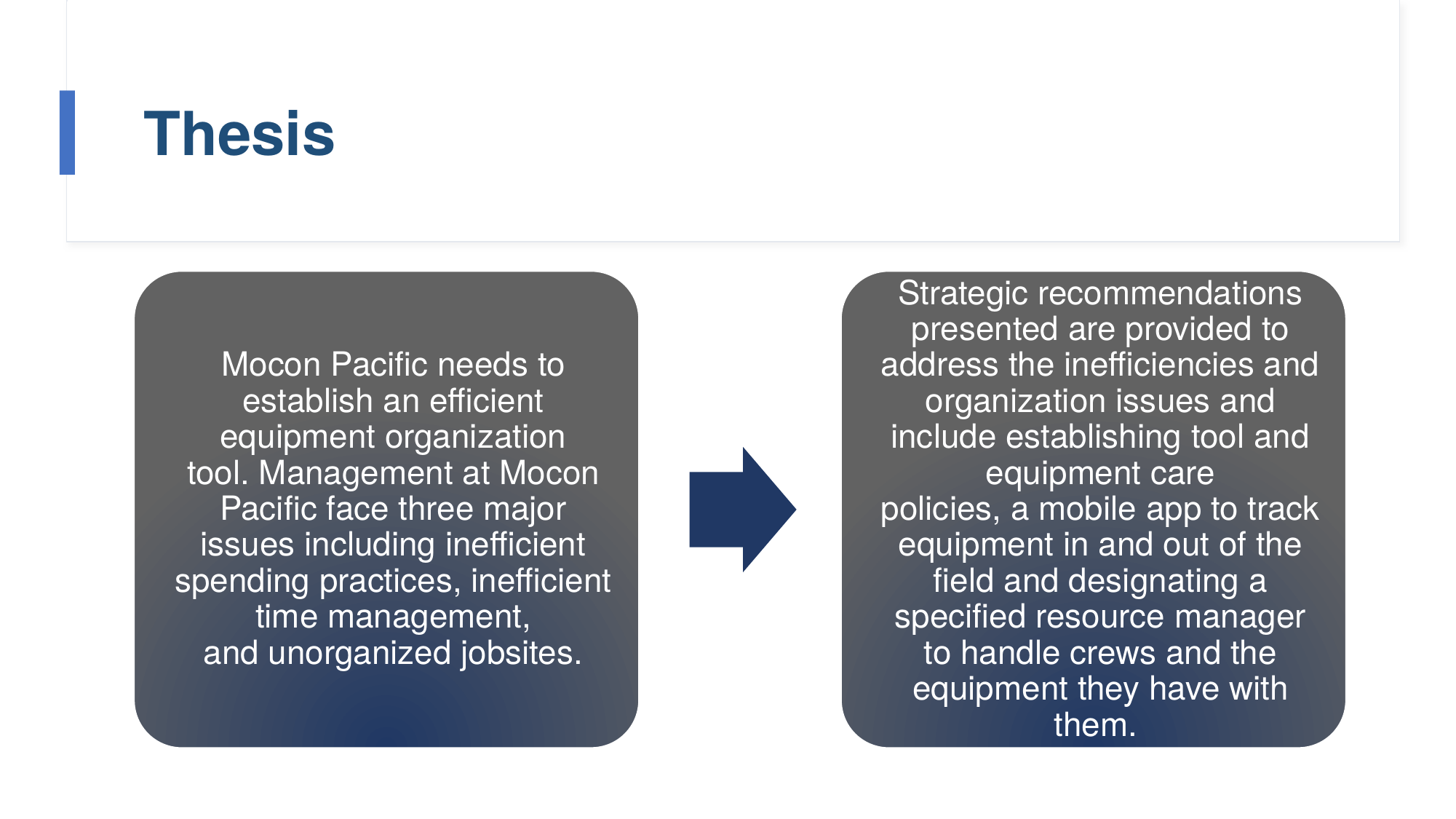

# Thesis

Mocon Pacific needs to establish an efficient equipment organization tool. Management at Mocon Pacific face three major issues including inefficient spending practices, inefficient time management, and unorganized jobsites.

Strategic recommendations presented are provided to address the inefficiencies and organization issues and include establishing tool and equipment care policies, a mobile app to track equipment in and out of the field and designating a specified resource manager to handle crews and the equipment they have with them.